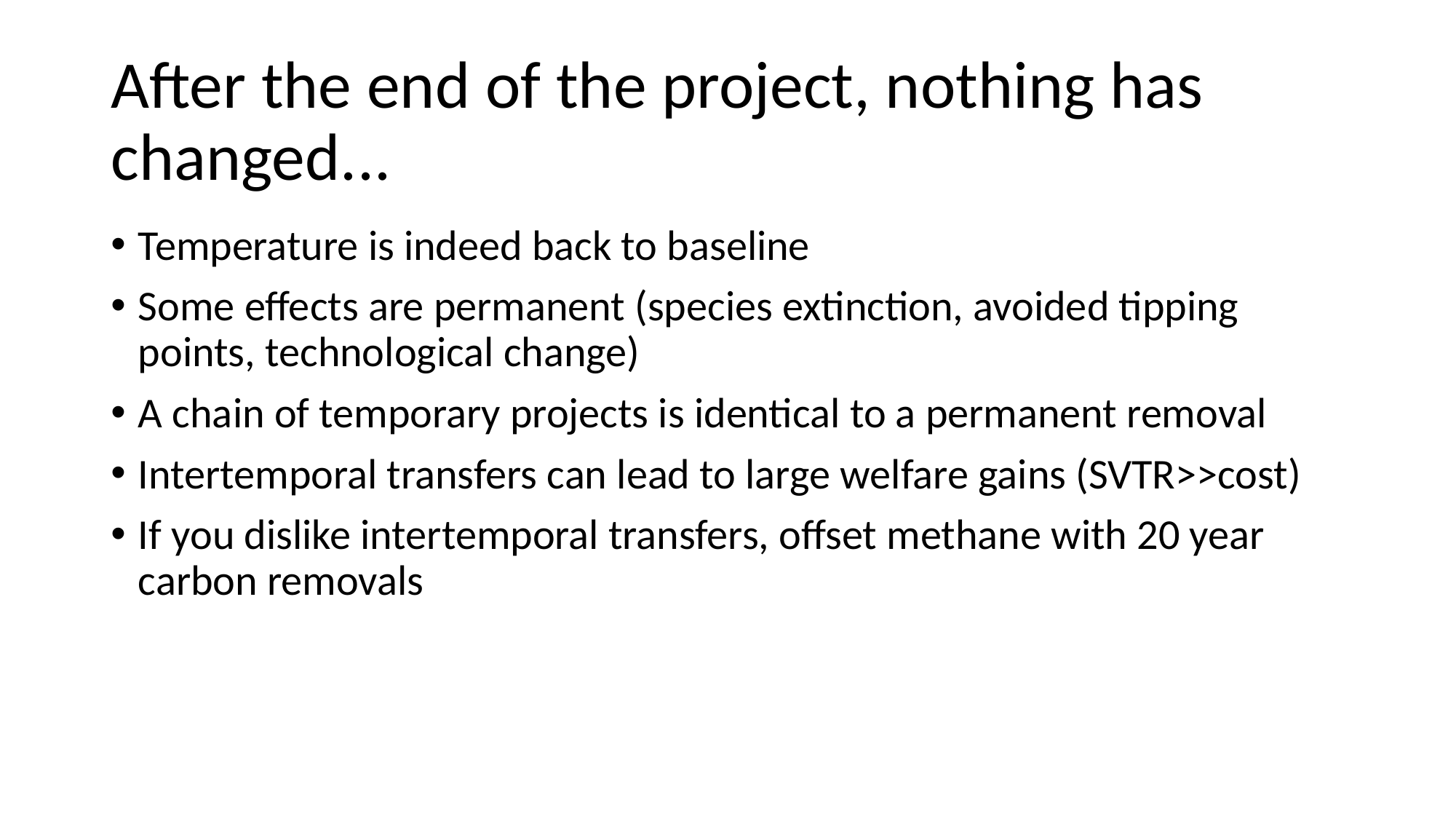

# After the end of the project, nothing has changed...
Temperature is indeed back to baseline
Some effects are permanent (species extinction, avoided tipping points, technological change)
A chain of temporary projects is identical to a permanent removal
Intertemporal transfers can lead to large welfare gains (SVTR>>cost)
If you dislike intertemporal transfers, offset methane with 20 year carbon removals